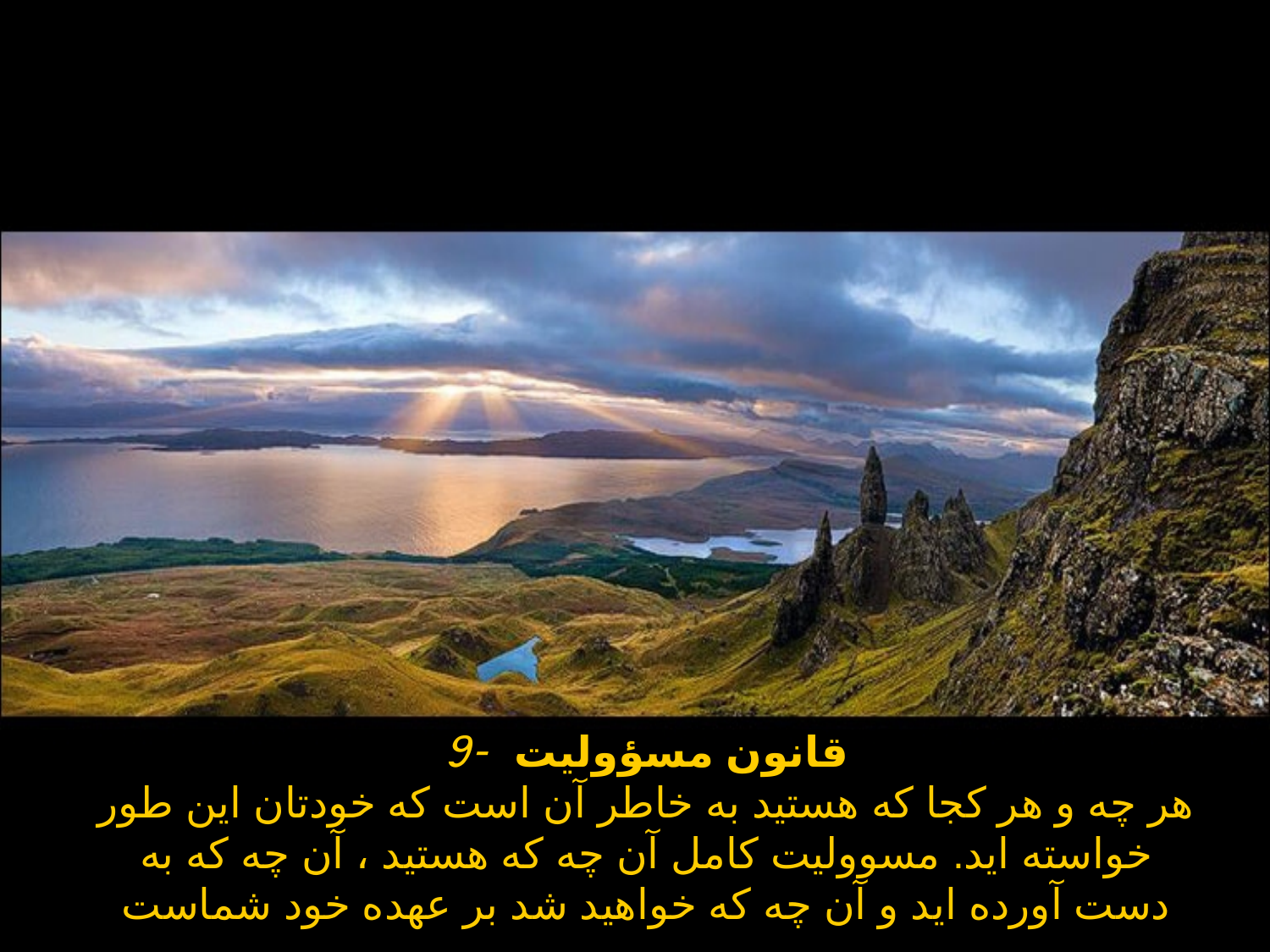

# 9- قانون مسؤوليت هر چه و هر كجا كه هستيد به خاطر آن است كه خودتان اين طور خواسته ايد. مسووليت كامل آن چه كه هستيد ، آن چه كه به دست آورده ايد و آن چه كه خواهيد شد بر عهده خود شماست